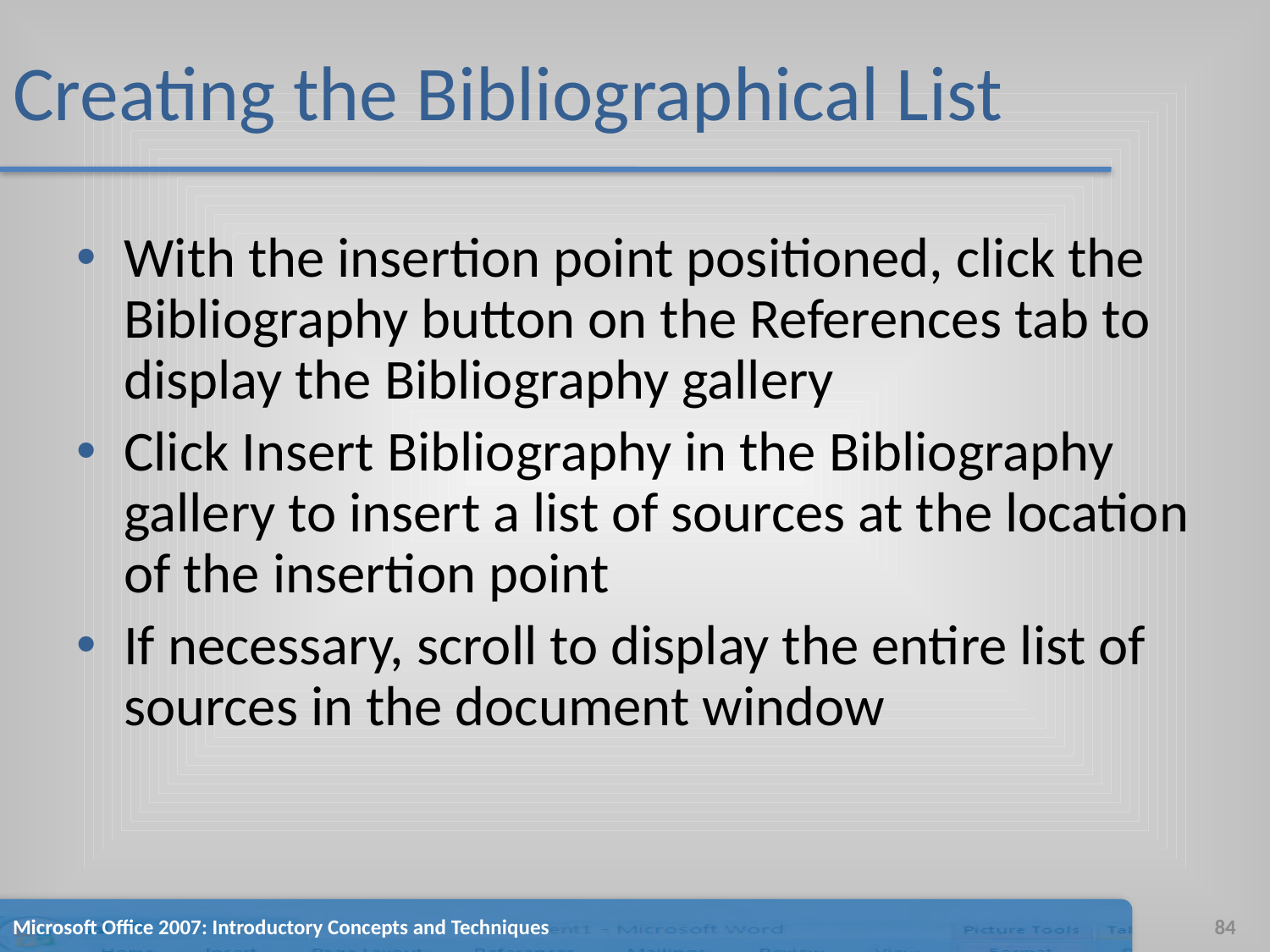

# Creating the Bibliographical List
With the insertion point positioned, click the Bibliography button on the References tab to display the Bibliography gallery
Click Insert Bibliography in the Bibliography gallery to insert a list of sources at the location of the insertion point
If necessary, scroll to display the entire list of sources in the document window
Microsoft Office 2007: Introductory Concepts and Techniques
84